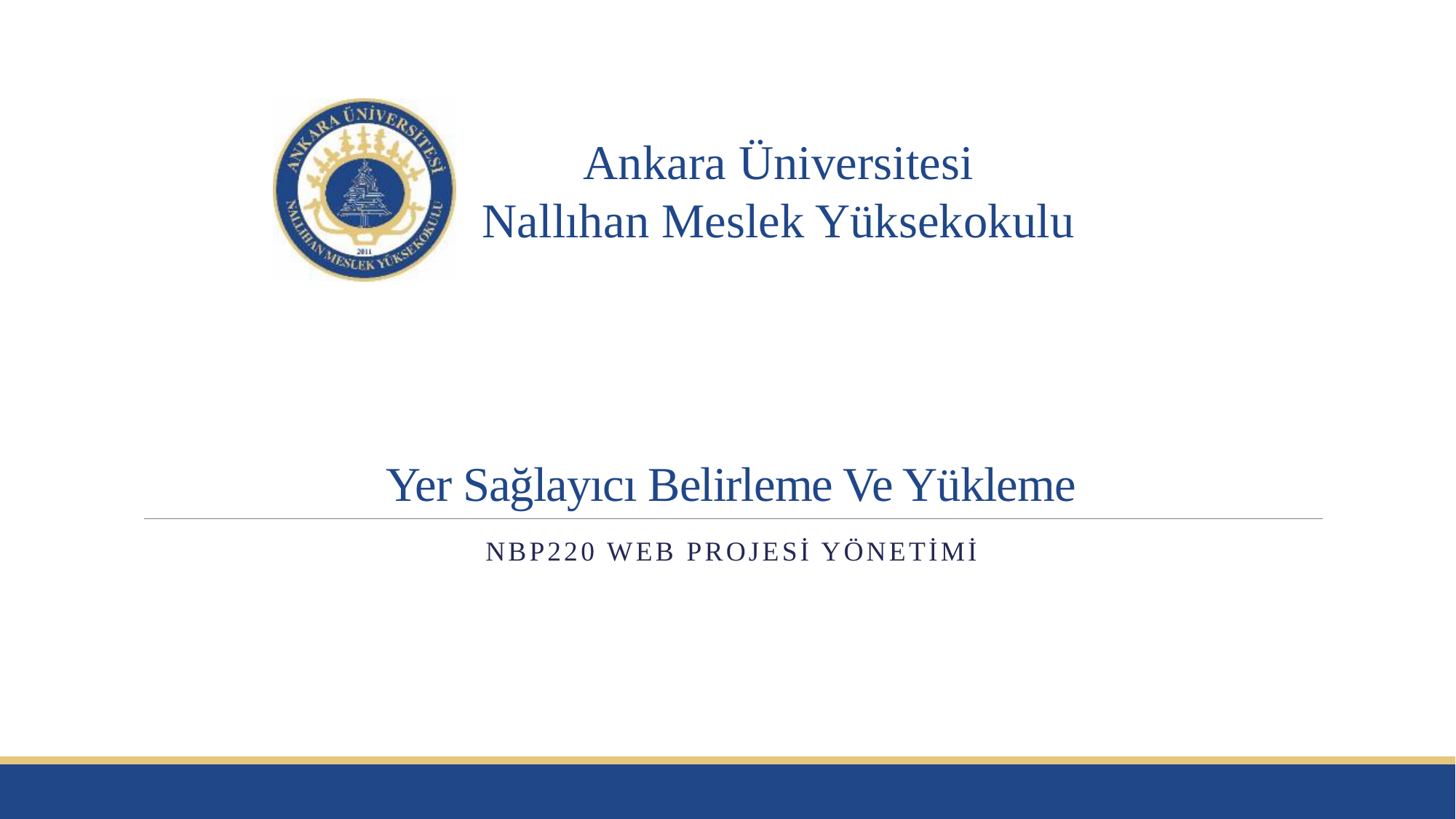

# Yer Sağlayıcı Belirleme Ve Yükleme
Nbp220 web projesi yönetimi